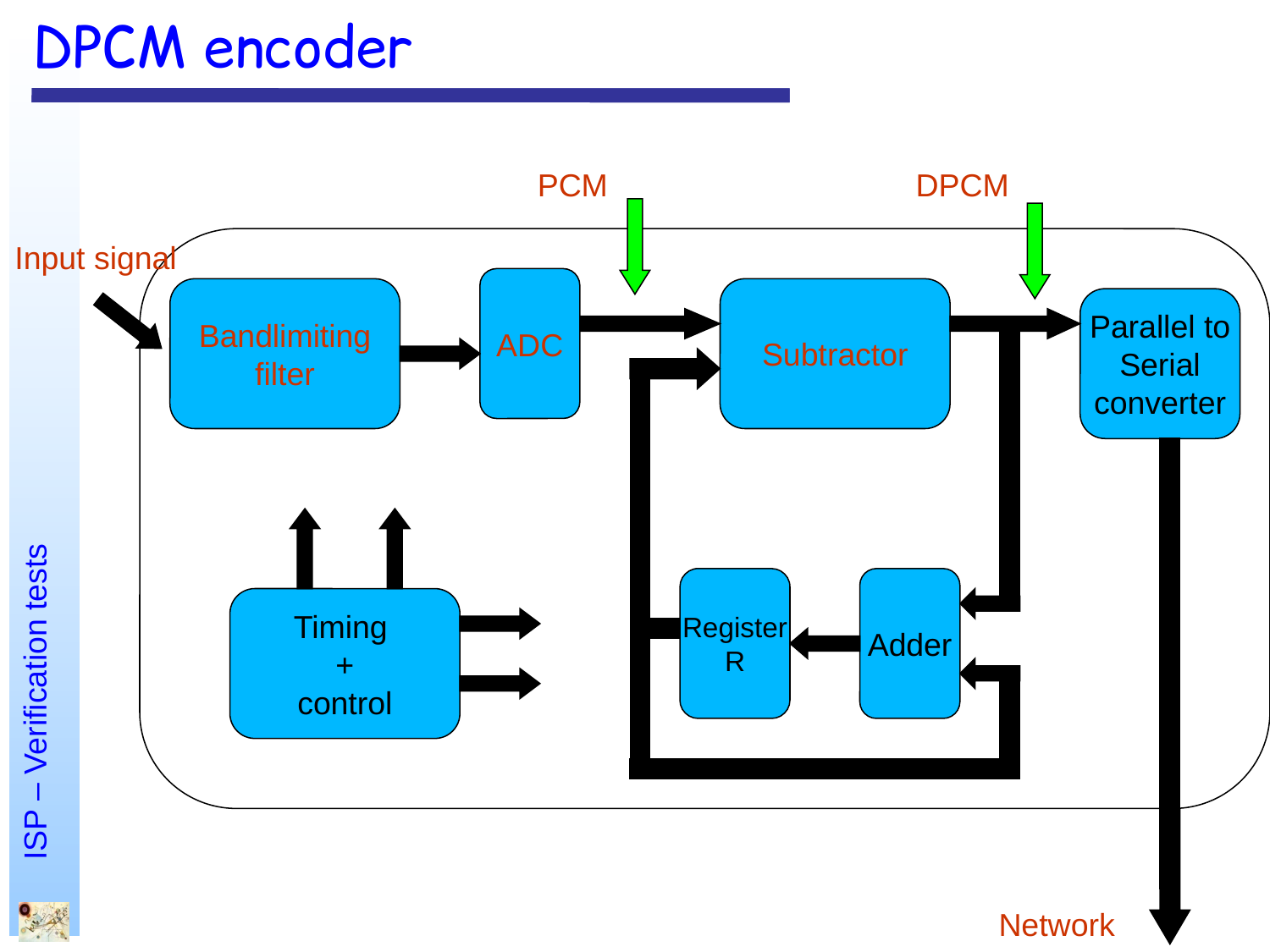

# DPCM encoder

PCM
DPCM

Input signal
ADC
Bandlimiting
filter
Subtractor
Parallel to
Serial
converter

Register
R
Adder
Timing
+
control

Network